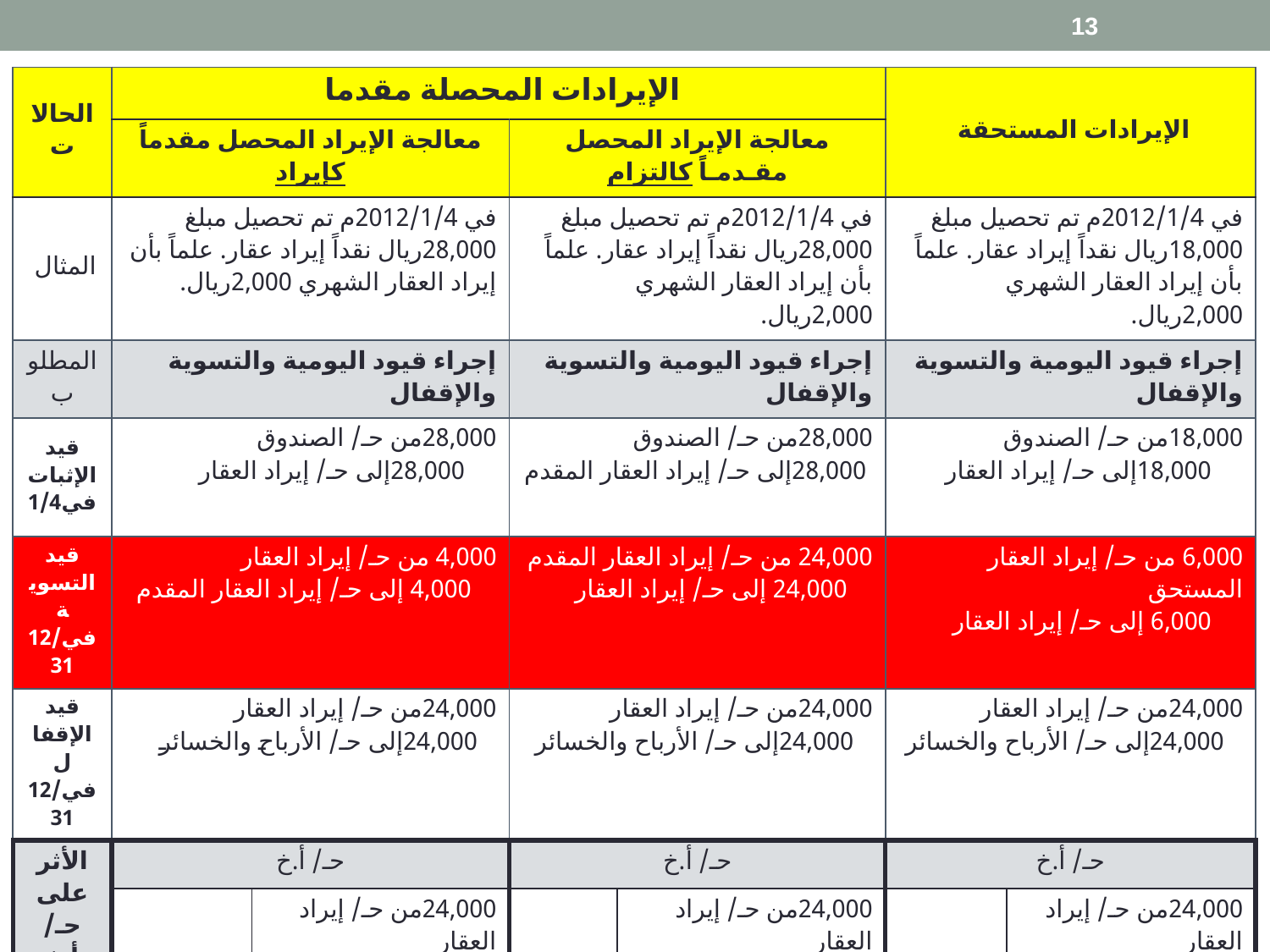

13
| الحالات | الإيرادات المحصلة مقدما |  |  |  |  |  | الإيرادات المستحقة |  |  |
| --- | --- | --- | --- | --- | --- | --- | --- | --- | --- |
|  | معالجة الإيراد المحصل مقدماً كإيراد |  |  | معالجة الإيراد المحصل مقـدمـاً كالتزام |  |  |  |  |  |
| المثال | في 2012/1/4م تم تحصيل مبلغ 28,000ريال نقداً إيراد عقار. علماً بأن إيراد العقار الشهري 2,000ريال. |  |  | في 2012/1/4م تم تحصيل مبلغ 28,000ريال نقداً إيراد عقار. علماً بأن إيراد العقار الشهري 2,000ريال. |  |  | في 2012/1/4م تم تحصيل مبلغ 18,000ريال نقداً إيراد عقار. علماً بأن إيراد العقار الشهري 2,000ريال. |  |  |
| المطلوب | إجراء قيود اليومية والتسوية والإقفال |  |  | إجراء قيود اليومية والتسوية والإقفال |  |  | إجراء قيود اليومية والتسوية والإقفال |  |  |
| قيد الإثبات في1/4 | 28,000من حـ/ الصندوق 28,000إلى حـ/ إيراد العقار |  |  | 28,000من حـ/ الصندوق 28,000إلى حـ/ إيراد العقار المقدم |  |  | 18,000من حـ/ الصندوق 18,000إلى حـ/ إيراد العقار |  |  |
| قيد التسوية في12/31 | 4,000 من حـ/ إيراد العقار 4,000 إلى حـ/ إيراد العقار المقدم |  |  | 24,000 من حـ/ إيراد العقار المقدم 24,000 إلى حـ/ إيراد العقار |  |  | 6,000 من حـ/ إيراد العقار المستحق 6,000 إلى حـ/ إيراد العقار |  |  |
| قيد الإقفال في12/31 | 24,000من حـ/ إيراد العقار 24,000إلى حـ/ الأرباح والخسائر |  |  | 24,000من حـ/ إيراد العقار 24,000إلى حـ/ الأرباح والخسائر |  |  | 24,000من حـ/ إيراد العقار 24,000إلى حـ/ الأرباح والخسائر |  |  |
| الأثر على حـ/ أ.خ | حـ/ أ.خ |  |  | حـ/ أ.خ |  |  | حـ/ أ.خ |  |  |
|  |  | 24,000من حـ/ إيراد العقار |  |  | 24,000من حـ/ إيراد العقار |  |  | 24,000من حـ/ إيراد العقار |  |
| الأثر على الميزانية | الميزانية العمومية في 2012/12/31م |  |  | الميزانية العمومية في 2012/12/31م |  |  | الميزانية العمومية في 2012/12/31م |  |  |
|  | الأصول |  | الخصوم | الأصول |  | الخصوم | الأصول |  | الخصوم |
|  |  |  | 4,000 إيراد العقار المقدم |  |  | 4,000 إيراد العقار المقدم | 6,000 إيراد العقار المستحق |  |  |